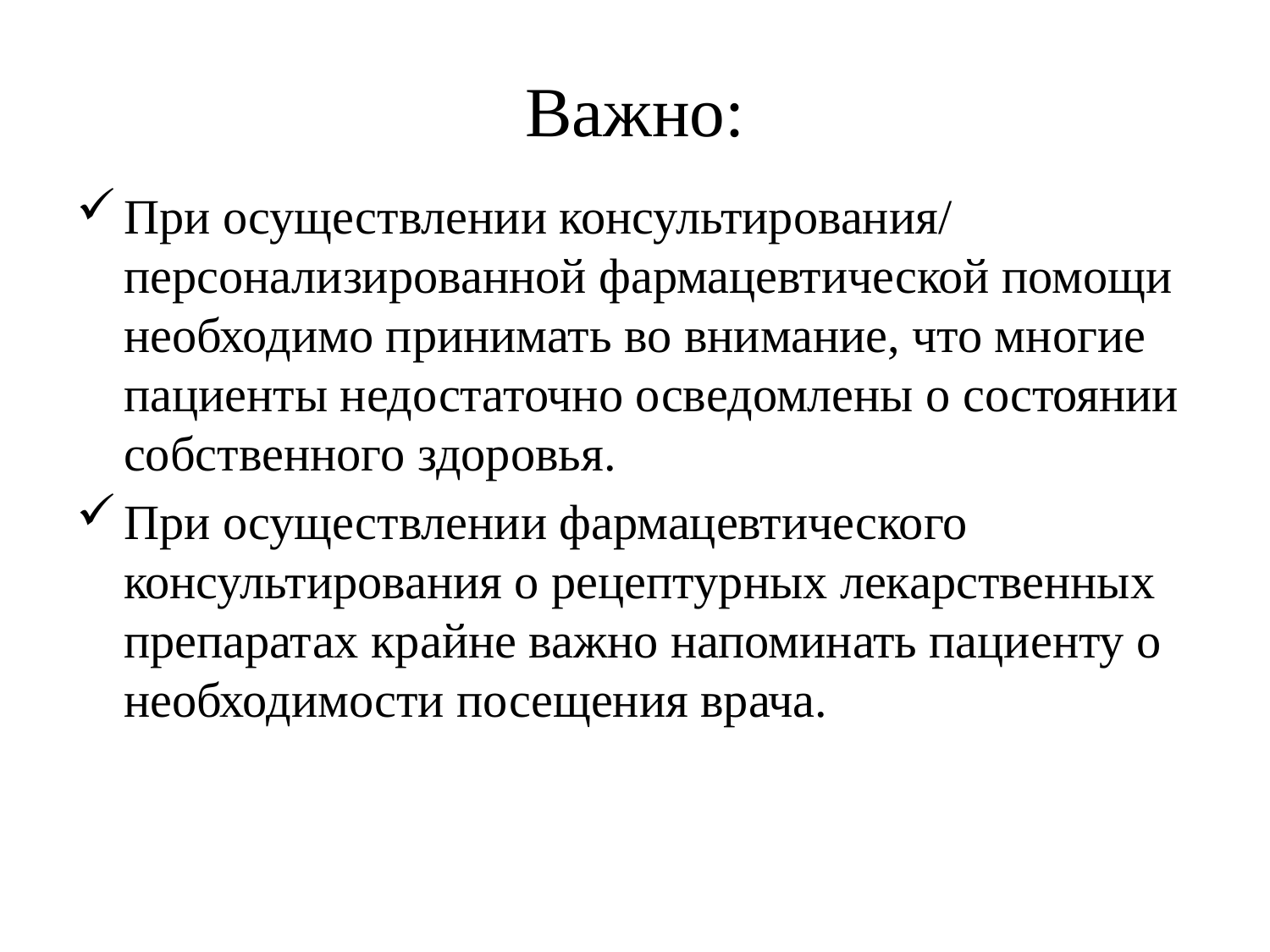

# Важно:
При осуществлении консультирования/ персонализированной фармацевтической помощи необходимо принимать во внимание, что многие пациенты недостаточно осведомлены о состоянии собственного здоровья.
При осуществлении фармацевтического консультирования о рецептурных лекарственных препаратах крайне важно напоминать пациенту о необходимости посещения врача.